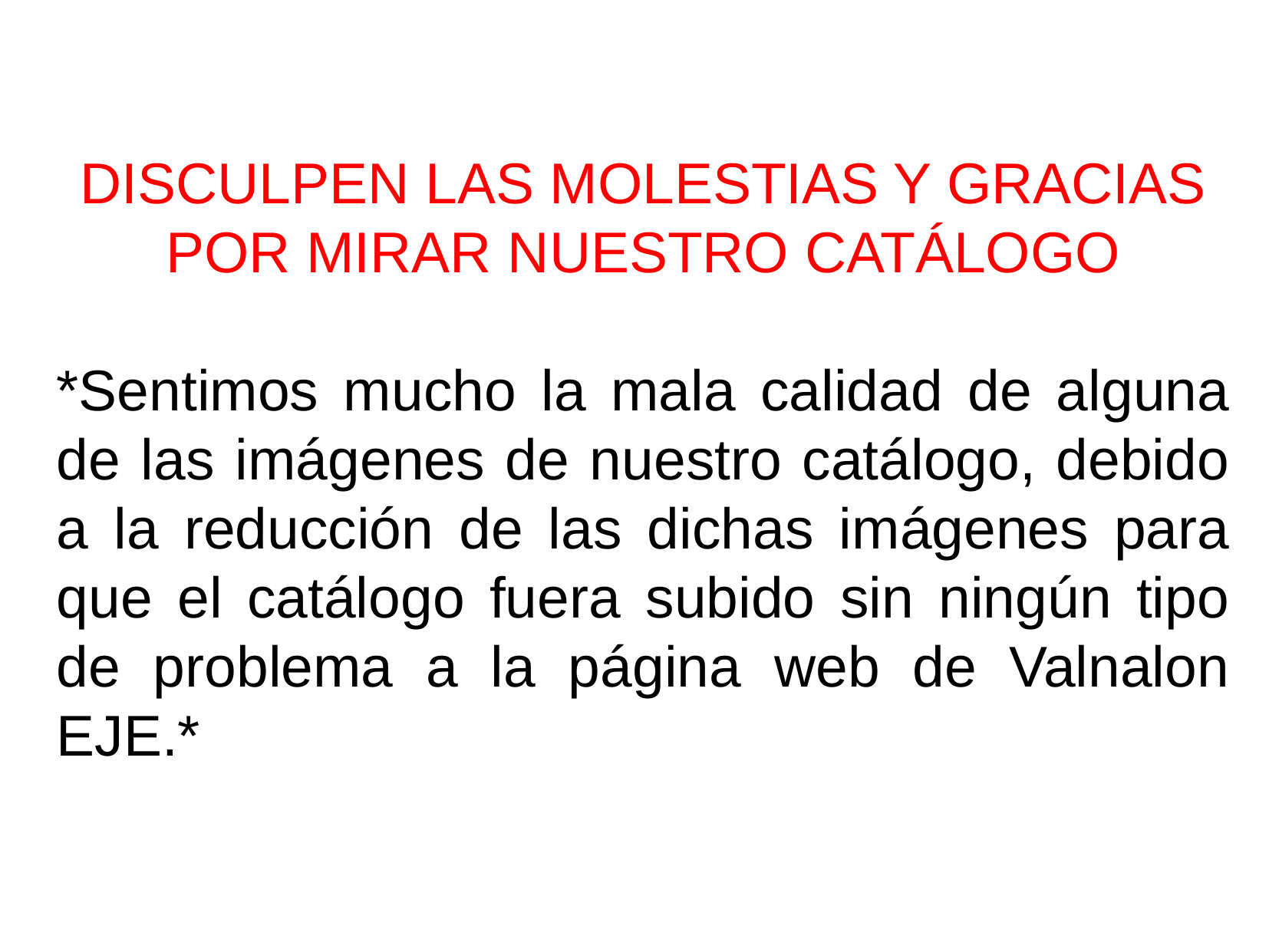

DISCULPEN LAS MOLESTIAS Y GRACIAS POR MIRAR NUESTRO CATÁLOGO

*Sentimos mucho la mala calidad de alguna de las imágenes de nuestro catálogo, debido a la reducción de las dichas imágenes para que el catálogo fuera subido sin ningún tipo de problema a la página web de Valnalon EJE.*